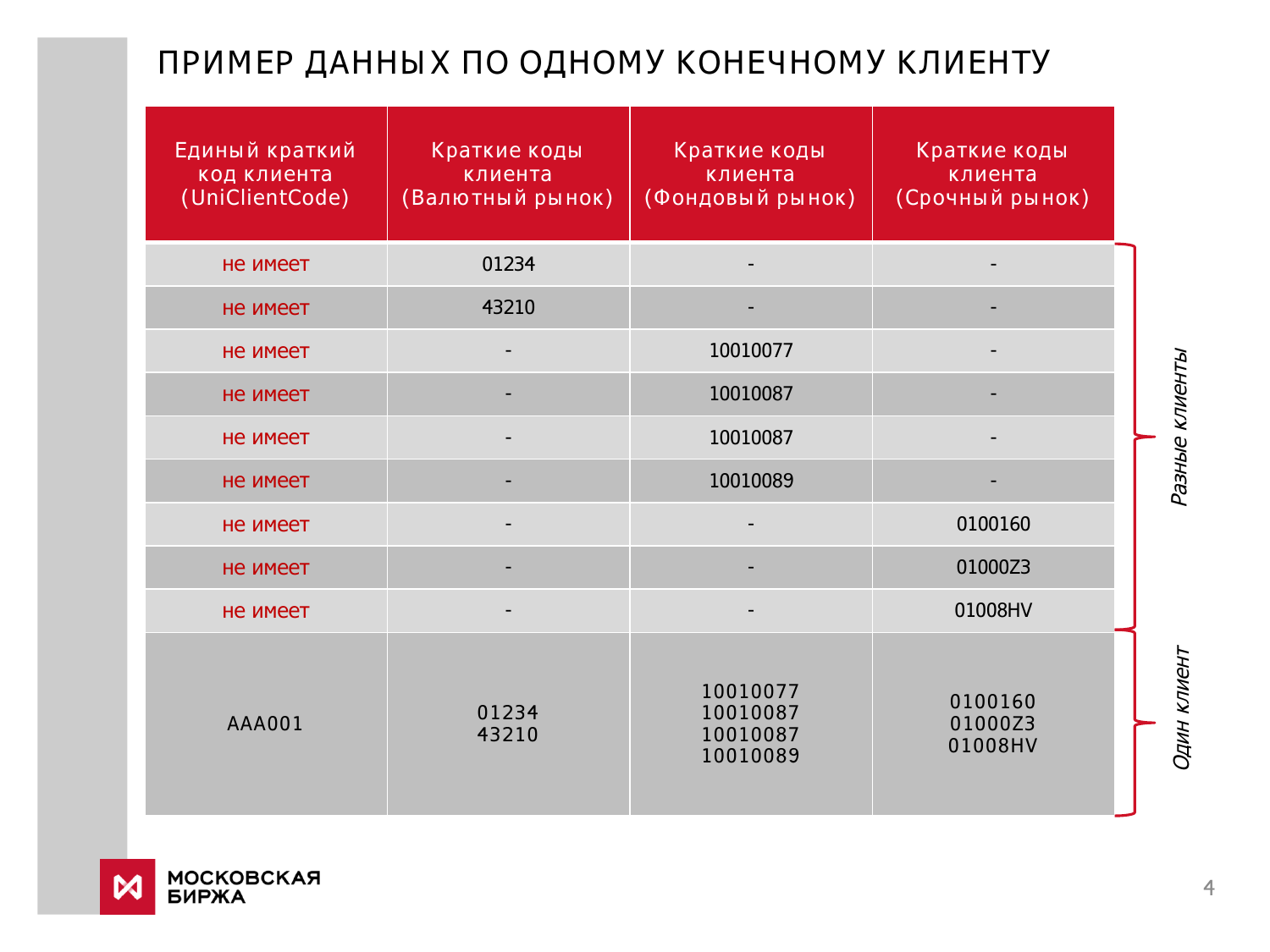

# ПРИМЕР ДАННЫХ ПО ОДНОМУ КОНЕЧНОМУ КЛИЕНТУ
| Единый краткий код клиента (UniClientCode) | Краткие коды клиента (Валютный рынок) | Краткие коды клиента (Фондовый рынок) | Краткие коды клиента (Срочный рынок) |
| --- | --- | --- | --- |
| не имеет | 01234 | - | - |
| не имеет | 43210 | - | - |
| не имеет | - | 10010077 | - |
| не имеет | - | 10010087 | - |
| не имеет | - | 10010087 | - |
| не имеет | - | 10010089 | - |
| не имеет | - | - | 0100160 |
| не имеет | - | - | 01000Z3 |
| не имеет | - | - | 01008HV |
| AAA001 | 01234 43210 | 10010077 10010087 10010087 10010089 | 0100160 01000Z3 01008HV |

Разные клиенты

Один клиент
4